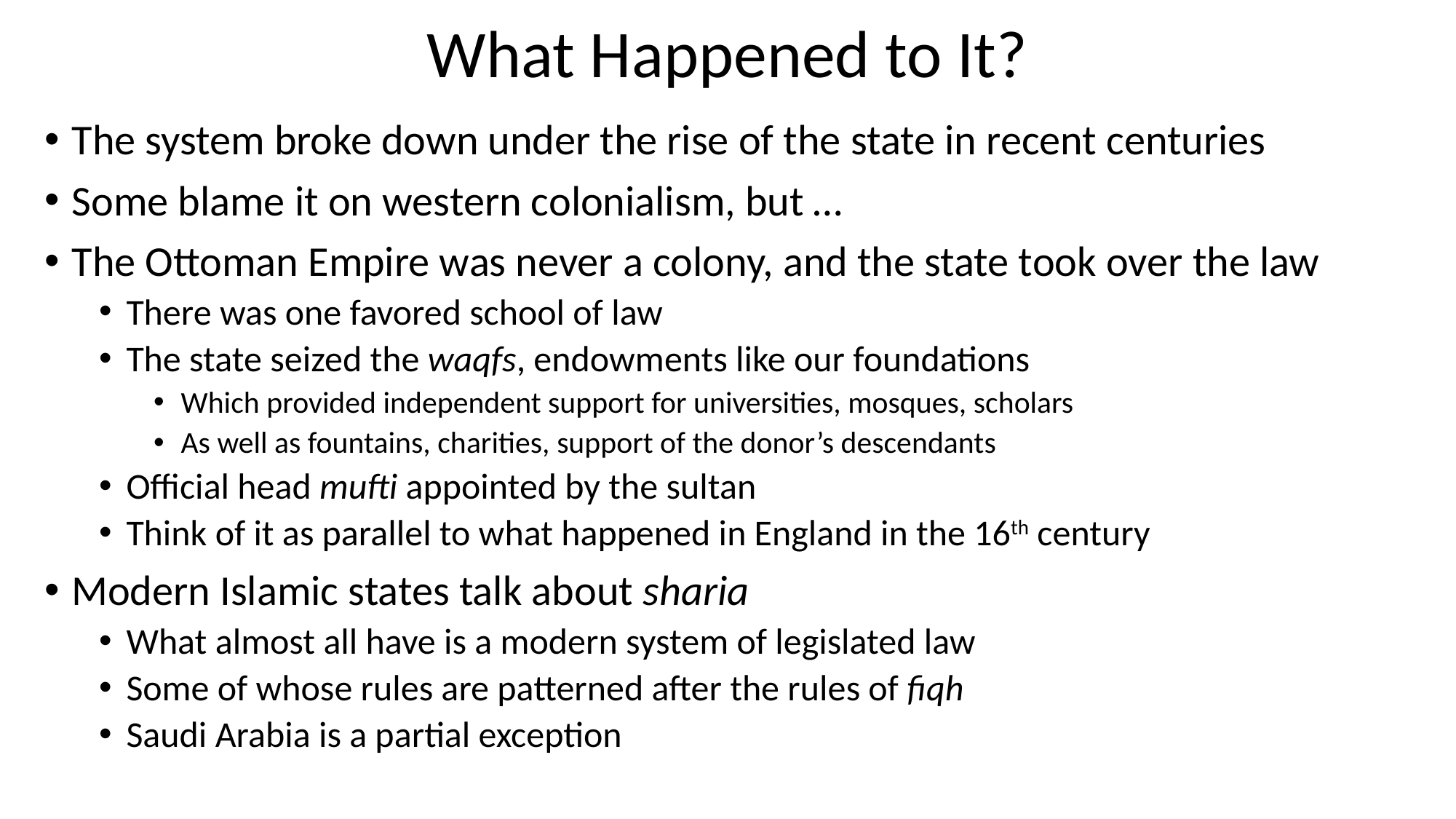

# What Happened to It?
The system broke down under the rise of the state in recent centuries
Some blame it on western colonialism, but …
The Ottoman Empire was never a colony, and the state took over the law
There was one favored school of law
The state seized the waqfs, endowments like our foundations
Which provided independent support for universities, mosques, scholars
As well as fountains, charities, support of the donor’s descendants
Official head mufti appointed by the sultan
Think of it as parallel to what happened in England in the 16th century
Modern Islamic states talk about sharia
What almost all have is a modern system of legislated law
Some of whose rules are patterned after the rules of fiqh
Saudi Arabia is a partial exception